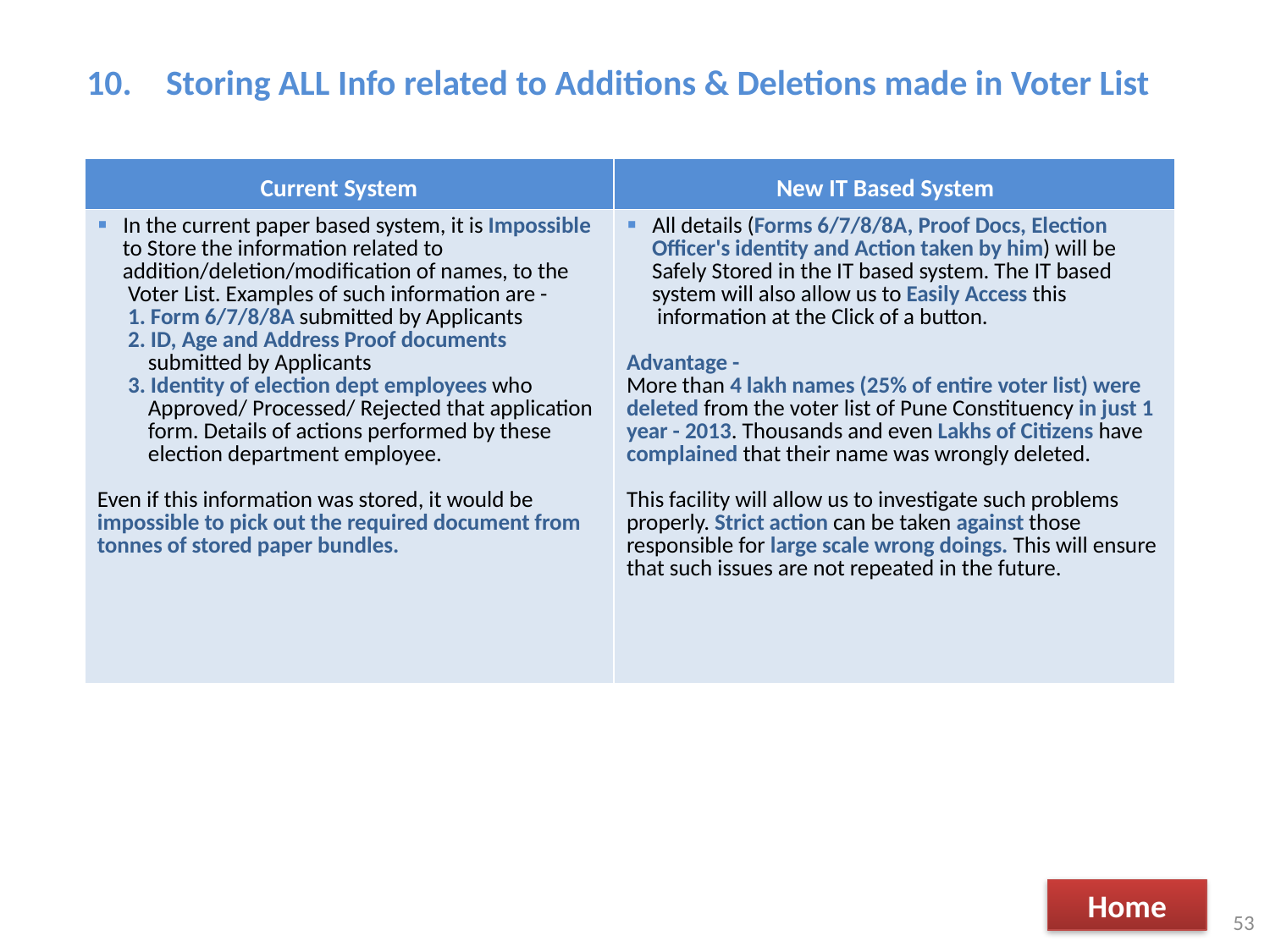

Storing ALL Info related to Additions & Deletions made in Voter List
|  |  |
| --- | --- |
| In the current paper based system, it is Impossible to Store the information related to addition/deletion/modification of names, to the Voter List. Examples of such information are - 1. Form 6/7/8/8A submitted by Applicants 2. ID, Age and Address Proof documents submitted by Applicants 3. Identity of election dept employees who Approved/ Processed/ Rejected that application form. Details of actions performed by these election department employee. Even if this information was stored, it would be impossible to pick out the required document from tonnes of stored paper bundles. | All details (Forms 6/7/8/8A, Proof Docs, Election Officer's identity and Action taken by him) will be Safely Stored in the IT based system. The IT based system will also allow us to Easily Access this information at the Click of a button. Advantage - More than 4 lakh names (25% of entire voter list) were deleted from the voter list of Pune Constituency in just 1 year - 2013. Thousands and even Lakhs of Citizens have complained that their name was wrongly deleted. This facility will allow us to investigate such problems properly. Strict action can be taken against those responsible for large scale wrong doings. This will ensure that such issues are not repeated in the future. |
Current System
New IT Based System
Home
53